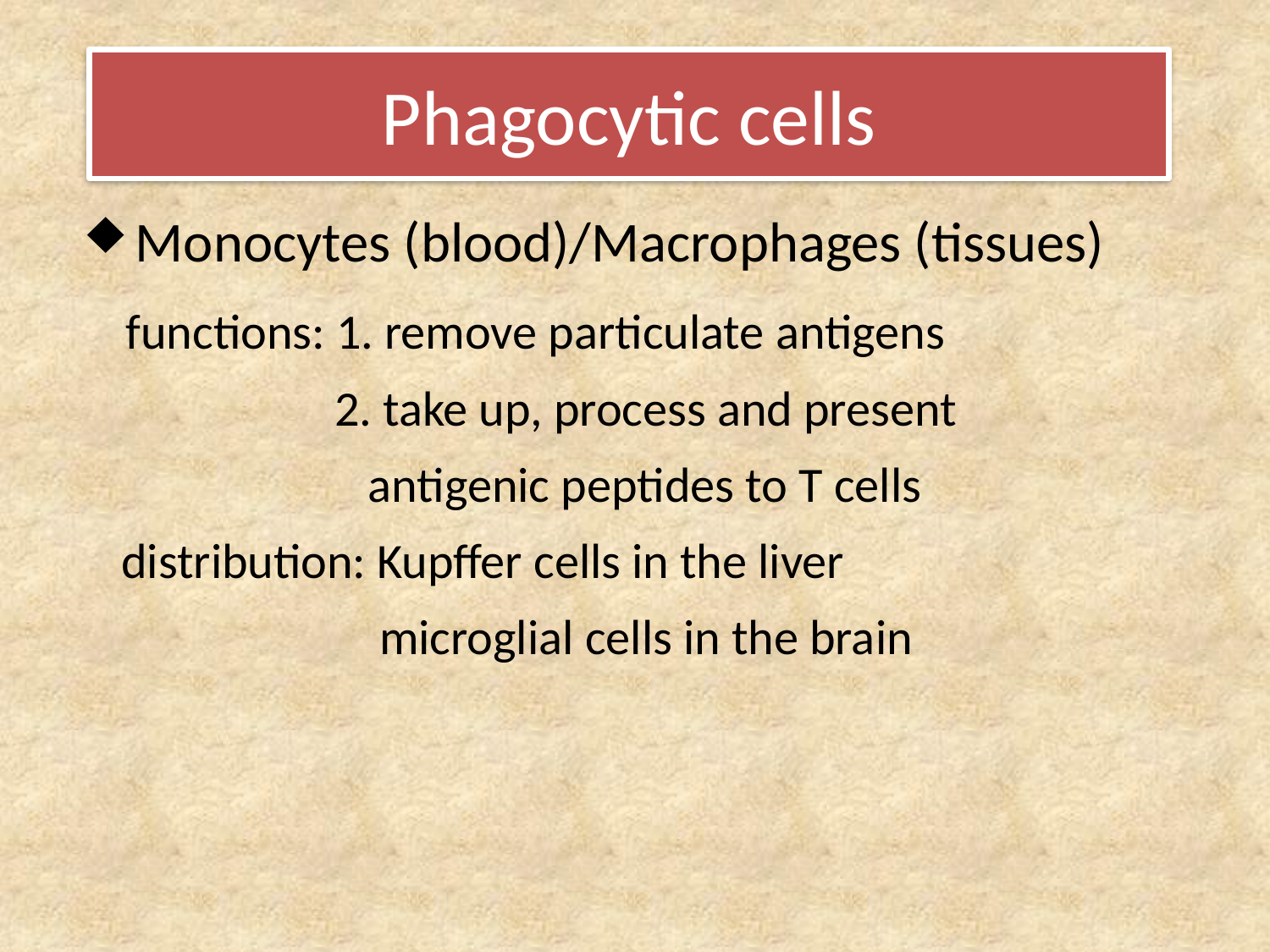

# Phagocytic cells
Monocytes (blood)/Macrophages (tissues)
   functions: 1. remove particulate antigens
                      2. take up, process and present
                         antigenic peptides to T cells
   distribution: Kupffer cells in the liver
                          microglial cells in the brain